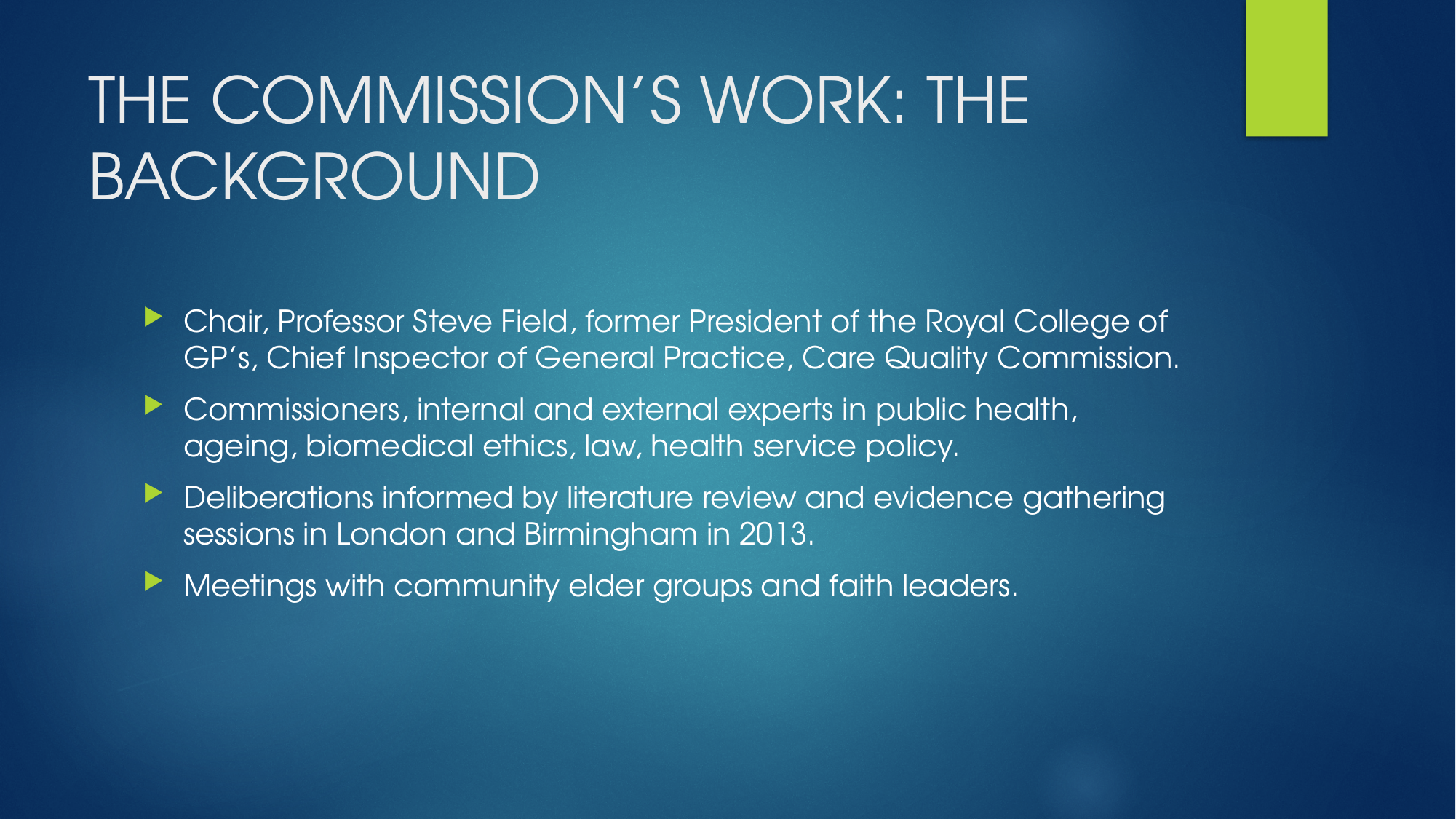

# THE COMMISSION’S WORK: THE BACKGROUND

Chair, Professor Steve Field, former President of the Royal College of GP’s, Chief Inspector of General Practice, Care Quality Commission.
Commissioners, internal and external experts in public health, ageing, biomedical ethics, law, health service policy.
Deliberations informed by literature review and evidence gathering sessions in London and Birmingham in 2013.
Meetings with community elder groups and faith leaders.